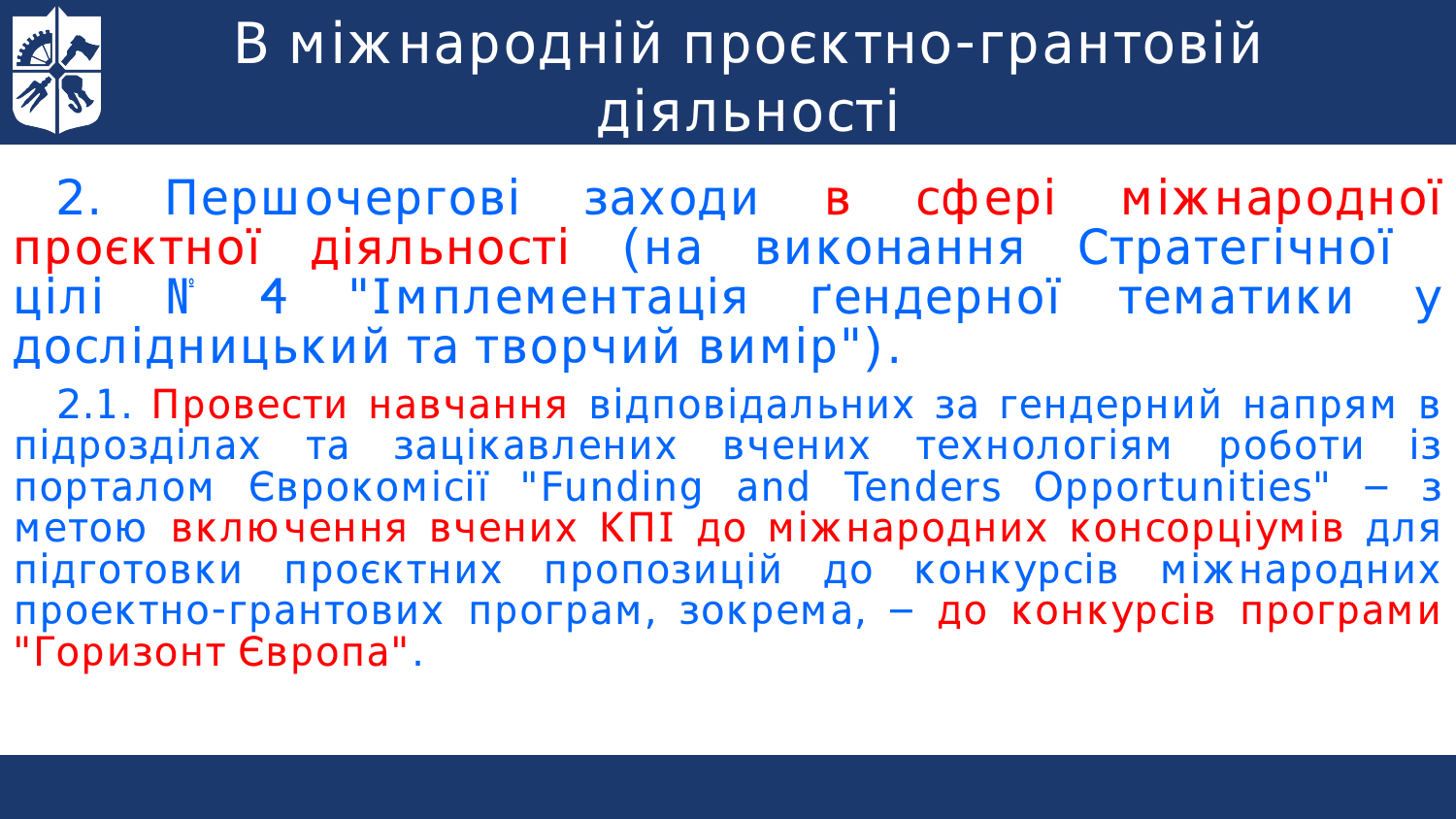

В міжнародній проєктно-грантовій діяльності
2. Першочергові заходи в сфері міжнародної проєктної діяльності (на виконання Стратегічної
цілі № 4 "Імплементація ґендерної тематики у дослідницький та творчий вимір").
2.1. Провести навчання відповідальних за гендерний напрям в підрозділах та зацікавлених вчених технологіям роботи із порталом Єврокомісії "Funding and Tenders Opportunities" – з метою включення вчених КПІ до міжнародних консорціумів для підготовки проєктних пропозицій до конкурсів міжнародних проектно-грантових програм, зокрема, – до конкурсів програми "Горизонт Європа".